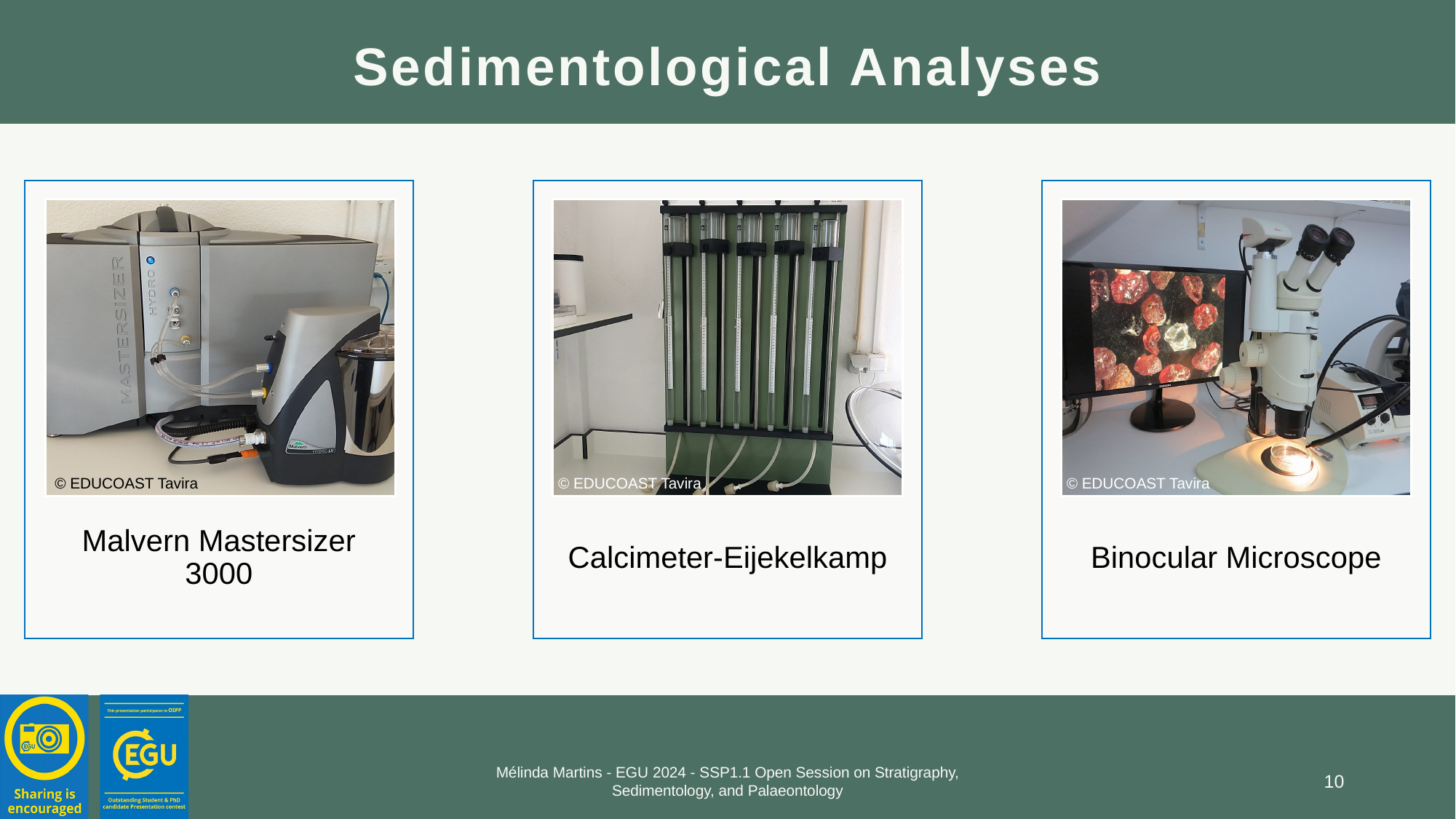

Sedimentological Analyses
Malvern Mastersizer 3000
Calcimeter-Eijekelkamp
Binocular Microscope
© EDUCOAST Tavira
© EDUCOAST Tavira
© EDUCOAST Tavira

Mélinda Martins - EGU 2024 - SSP1.1 Open Session on Stratigraphy, Sedimentology, and Palaeontology
10